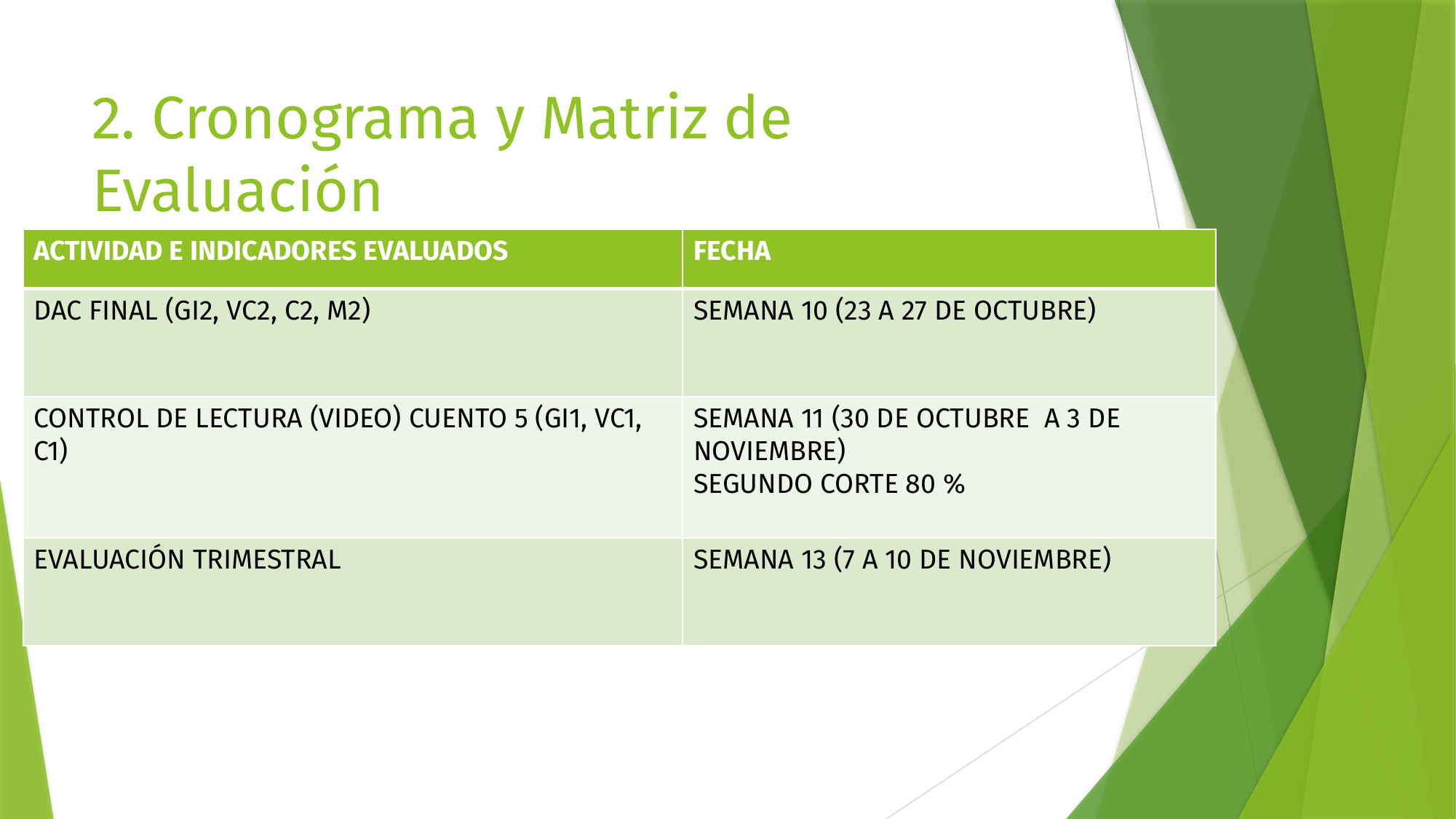

# 2. Cronograma y Matriz de Evaluación
| ACTIVIDAD E INDICADORES EVALUADOS | FECHA |
| --- | --- |
| ​DAC FINAL (GI2, VC2, C2, M2)​ | SEMANA 10 (23 A 27 DE OCTUBRE) |
| CONTROL DE LECTURA (VIDEO) CUENTO 5 (GI1, VC1, C1)​ | SEMANA 11 (30 DE OCTUBRE A 3 DE NOVIEMBRE) SEGUNDO CORTE 80 % |
| EVALUACIÓN TRIMESTRAL​ | SEMANA 13 (7 A 10 DE NOVIEMBRE) |